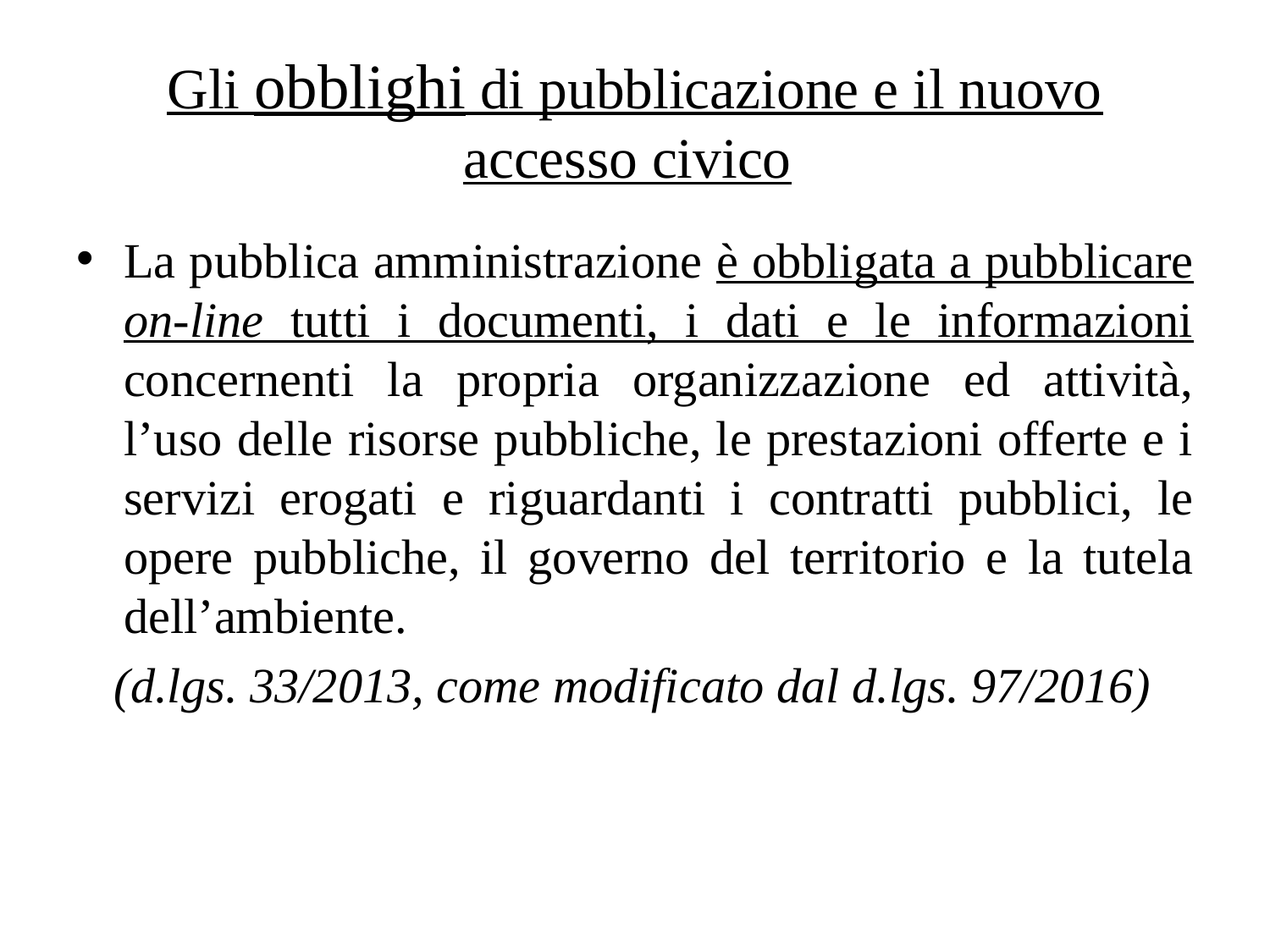

# Gli obblighi di pubblicazione e il nuovo accesso civico
La pubblica amministrazione è obbligata a pubblicare on-line tutti i documenti, i dati e le informazioni concernenti la propria organizzazione ed attività, l’uso delle risorse pubbliche, le prestazioni offerte e i servizi erogati e riguardanti i contratti pubblici, le opere pubbliche, il governo del territorio e la tutela dell’ambiente.
(d.lgs. 33/2013, come modificato dal d.lgs. 97/2016)